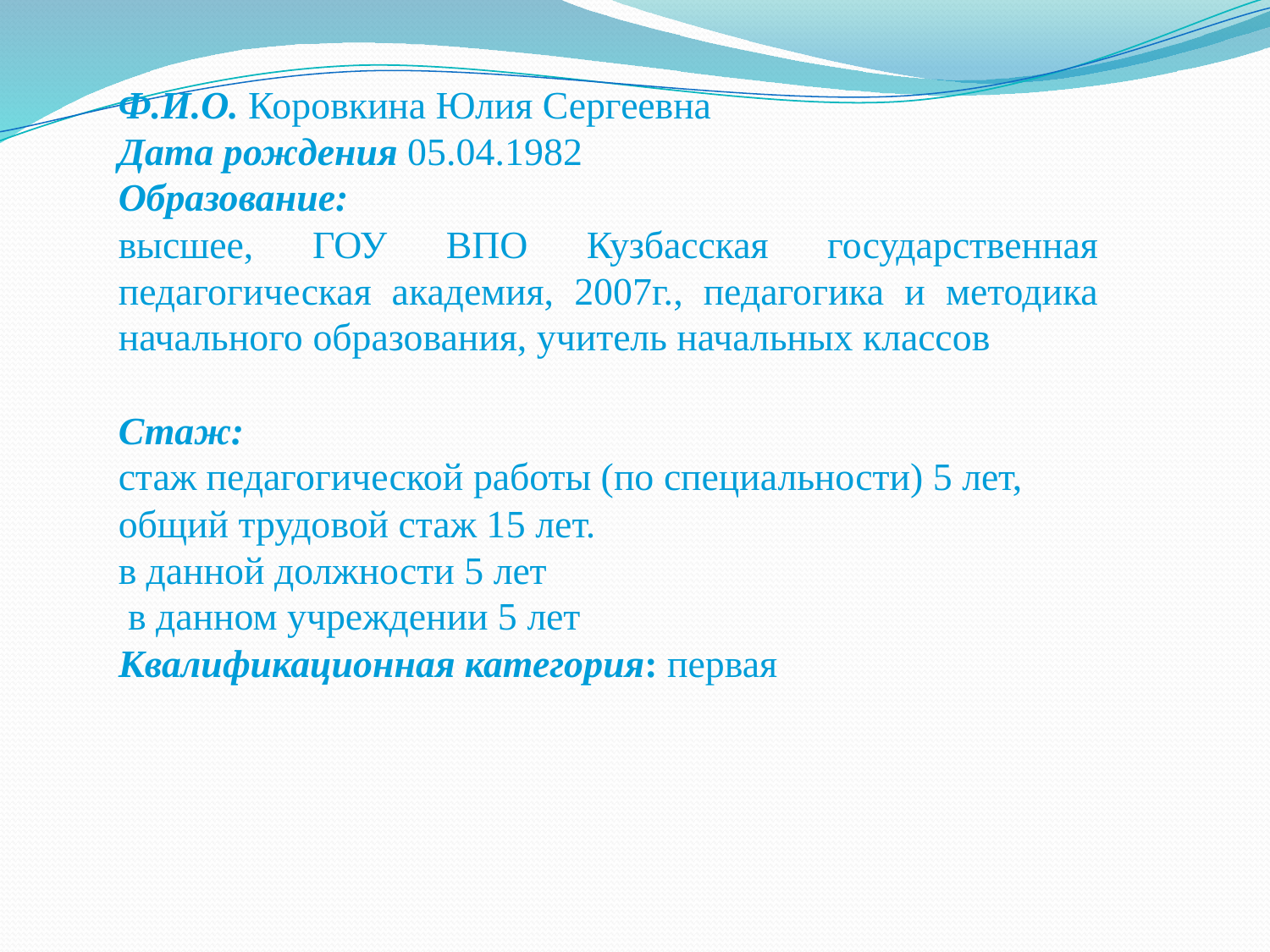

Ф.И.О. Коровкина Юлия Сергеевна
Дата рождения 05.04.1982
Образование:
высшее, ГОУ ВПО Кузбасская государственная педагогическая академия, 2007г., педагогика и методика начального образования, учитель начальных классов

Стаж:
стаж педагогической работы (по специальности) 5 лет,
общий трудовой стаж 15 лет.
в данной должности 5 лет
 в данном учреждении 5 лет
Квалификационная категория: первая